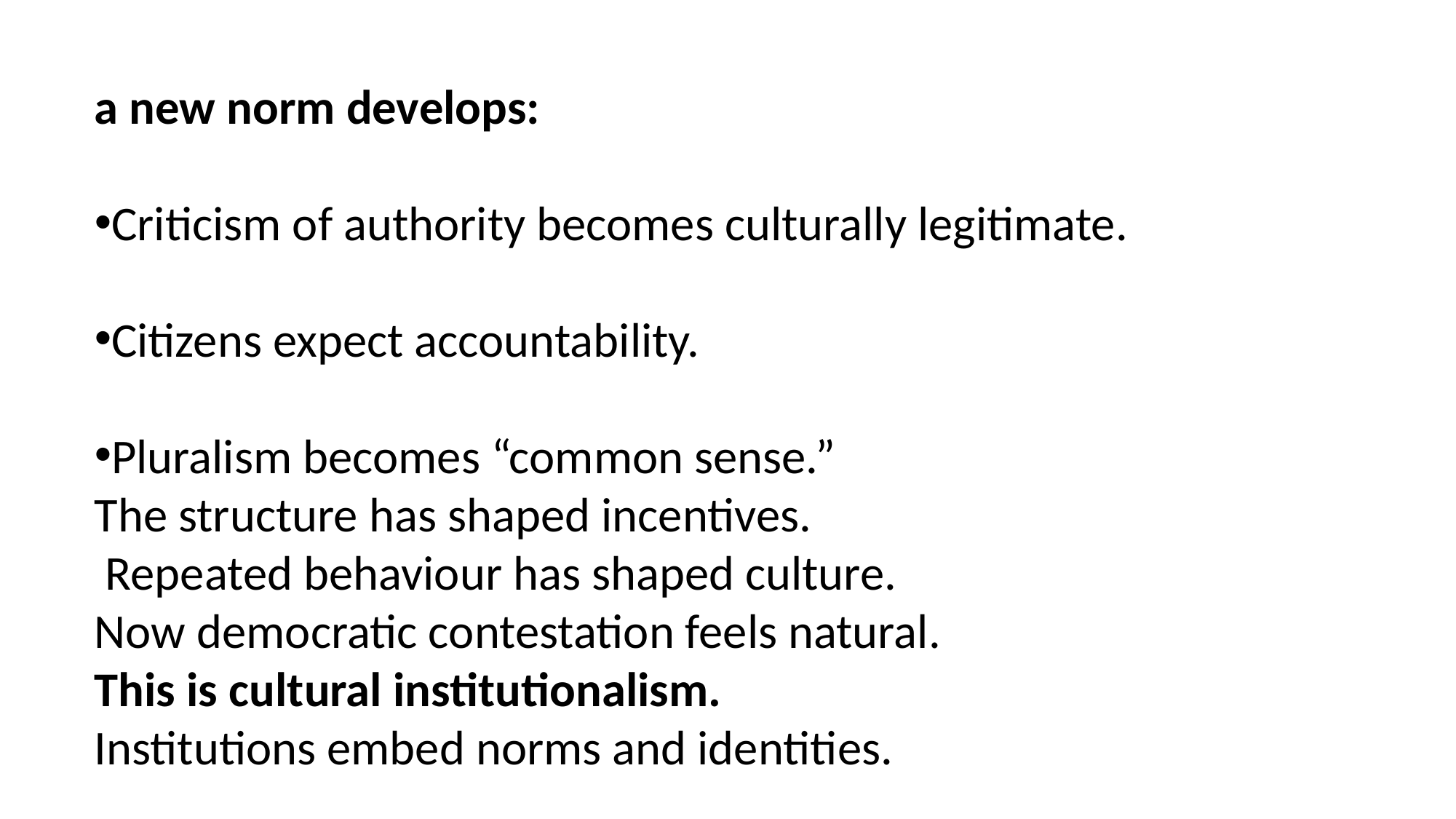

a new norm develops:

Criticism of authority becomes culturally legitimate.

Citizens expect accountability.

Pluralism becomes “common sense.”
The structure has shaped incentives.
 Repeated behaviour has shaped culture.
Now democratic contestation feels natural.
This is cultural institutionalism.
Institutions embed norms and identities.